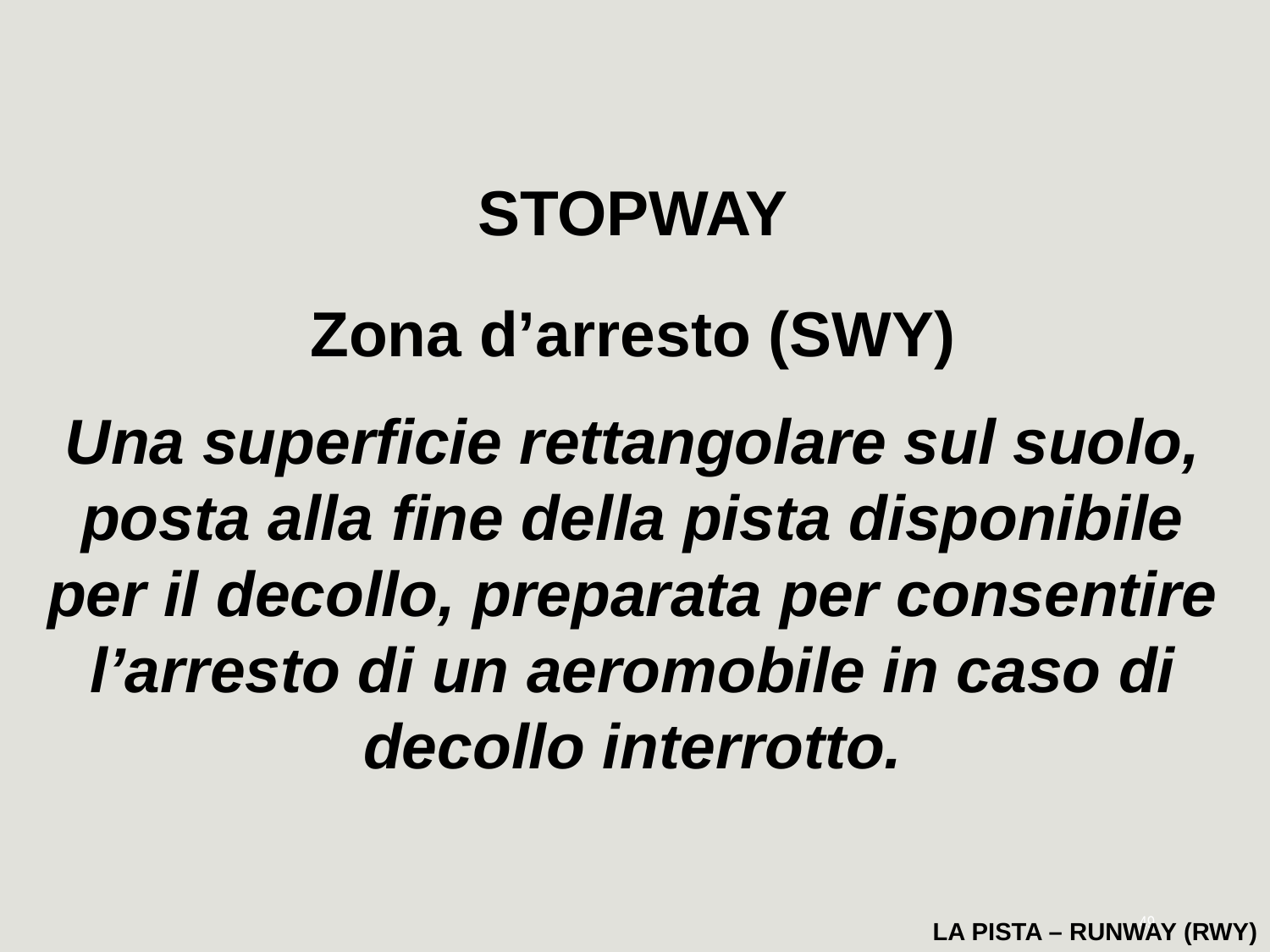

STOPWAY
Zona d’arresto (SWY)
Una superficie rettangolare sul suolo, posta alla fine della pista disponibile per il decollo, preparata per consentire l’arresto di un aeromobile in caso di decollo interrotto.
49
LA PISTA – RUNWAY (RWY)